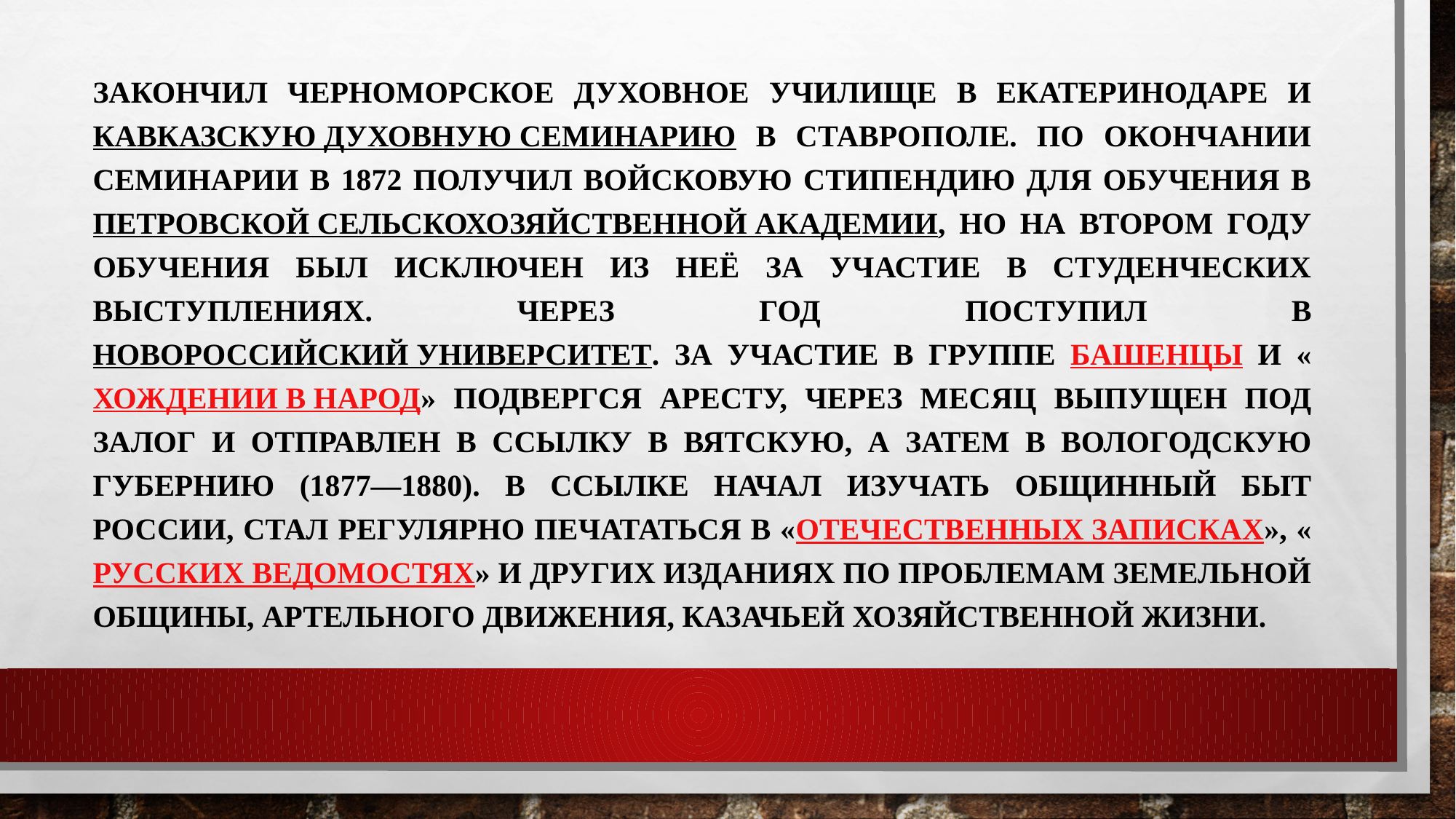

Закончил Черноморское духовное училище в Екатеринодаре и Кавказскую духовную семинарию в Ставрополе. По окончании семинарии в 1872 получил войсковую стипендию для обучения в Петровской сельскохозяйственной академии, но на втором году обучения был исключен из неё за участие в студенческих выступлениях. Через год поступил в Новороссийский университет. За участие в группе Башенцы и «хождении в народ» подвергся аресту, через месяц выпущен под залог и отправлен в ссылку в Вятскую, а затем в Вологодскую губернию (1877—1880). В ссылке начал изучать общинный быт России, стал регулярно печататься в «Отечественных записках», «Русских ведомостях» и других изданиях по проблемам земельной общины, артельного движения, казачьей хозяйственной жизни.